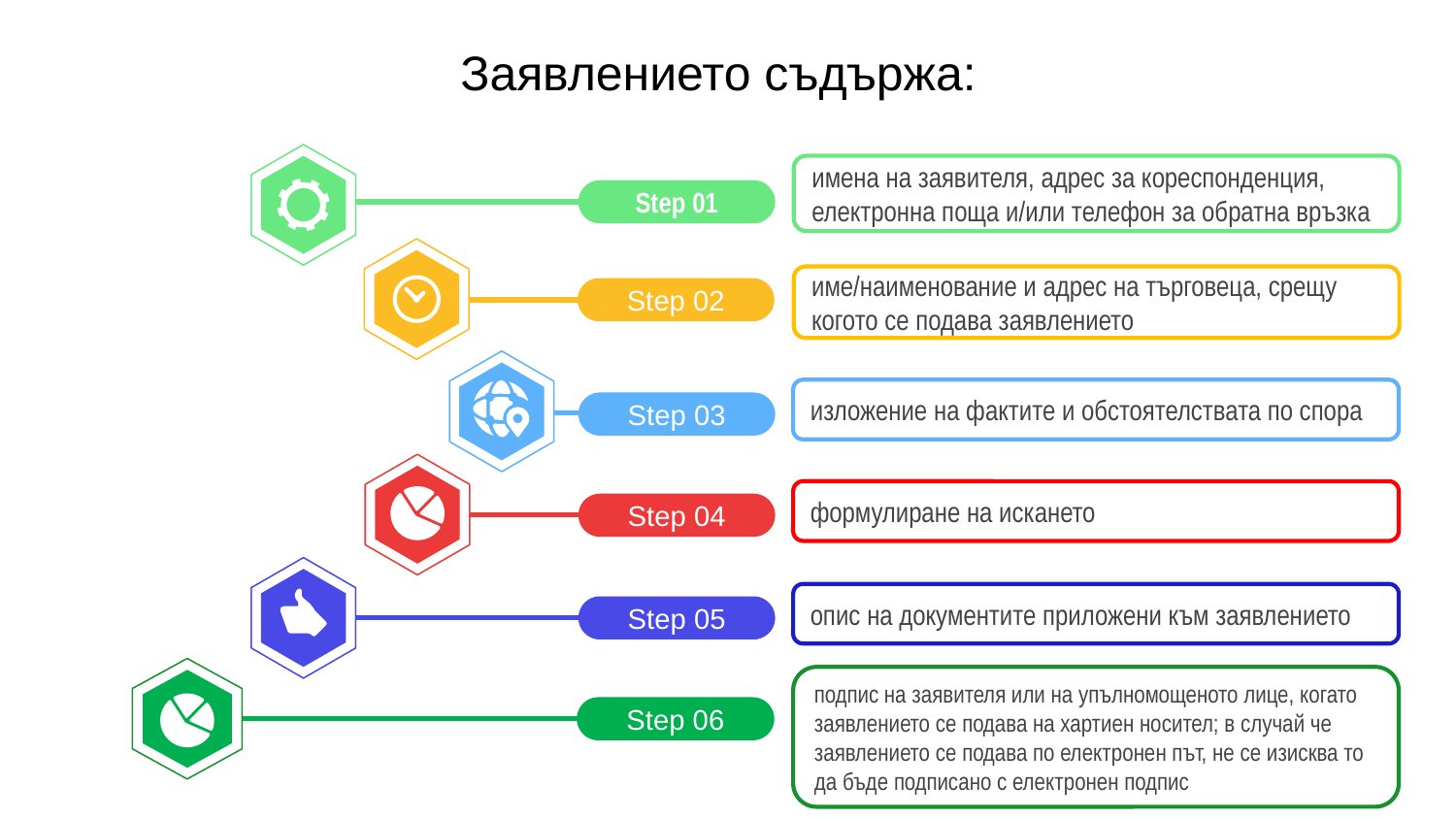

# Заявлението съдържа:

Step 01

имена на заявителя, адрес за кореспонденция, електронна поща и/или телефон за обратна връзка

Step 02

име/наименование и адрес на търговеца, срещу когото се подава заявлението

Step 03

изложение на фактите и обстоятелствата по спора

Step 04

формулиране на искането

Step 05

опис на документите приложени към заявлението

Step 06

подпис на заявителя или на упълномощеното лице, когато заявлението се подава на хартиен носител; в случай че заявлението се подава по електронен път, не се изисква то да бъде подписано с електронен подпис